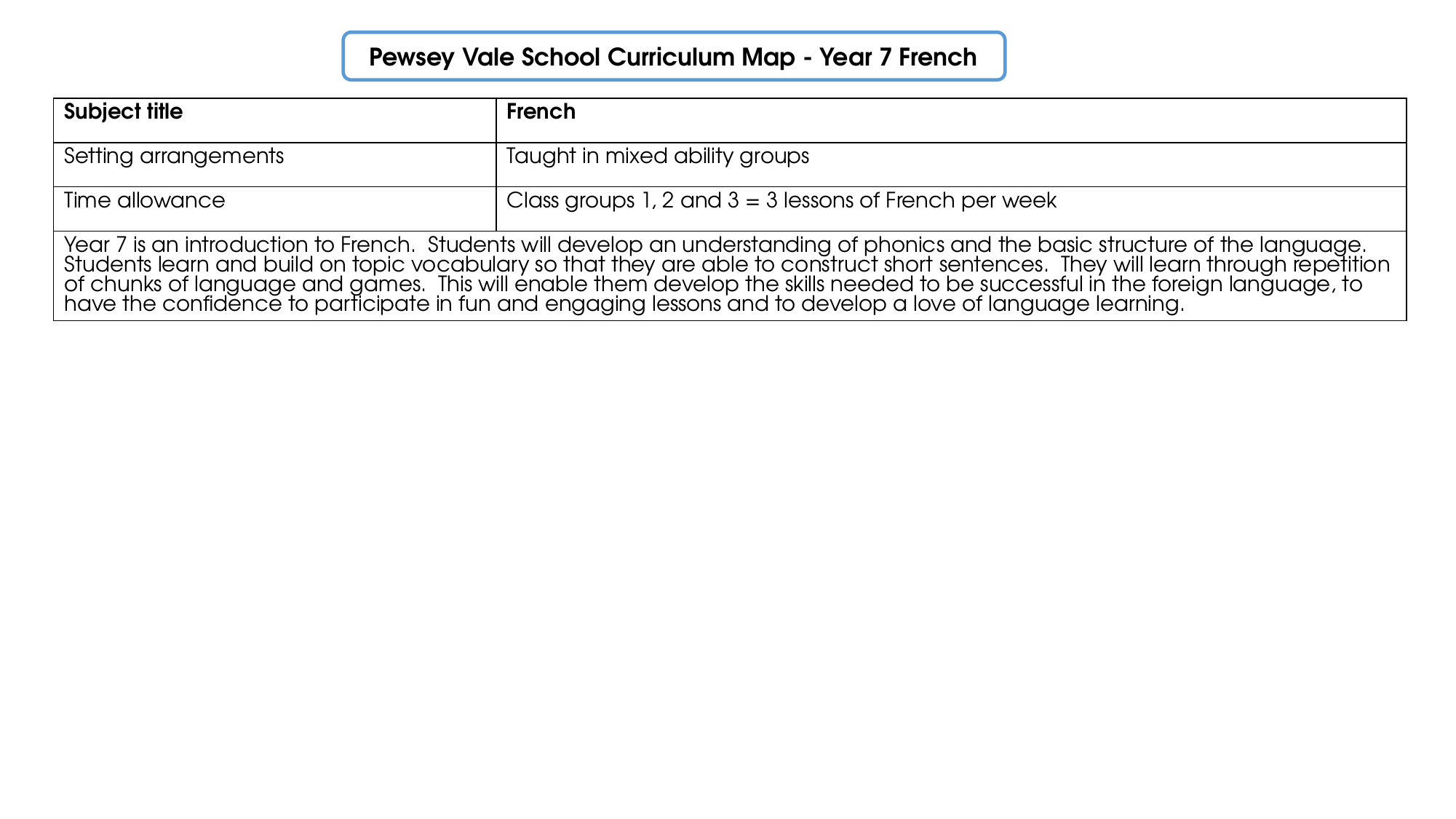

Pewsey Vale School Curriculum Map - Year 7 French
| Subject title | French |
| --- | --- |
| Setting arrangements | Taught in mixed ability groups |
| Time allowance | Class groups 1, 2 and 3 = 3 lessons of French per week |
| Year 7 is an introduction to French. Students will develop an understanding of phonics and the basic structure of the language. Students learn and build on topic vocabulary so that they are able to construct short sentences. They will learn through repetition of chunks of language and games. This will enable them develop the skills needed to be successful in the foreign language, to have the confidence to participate in fun and engaging lessons and to develop a love of language learning. |  |